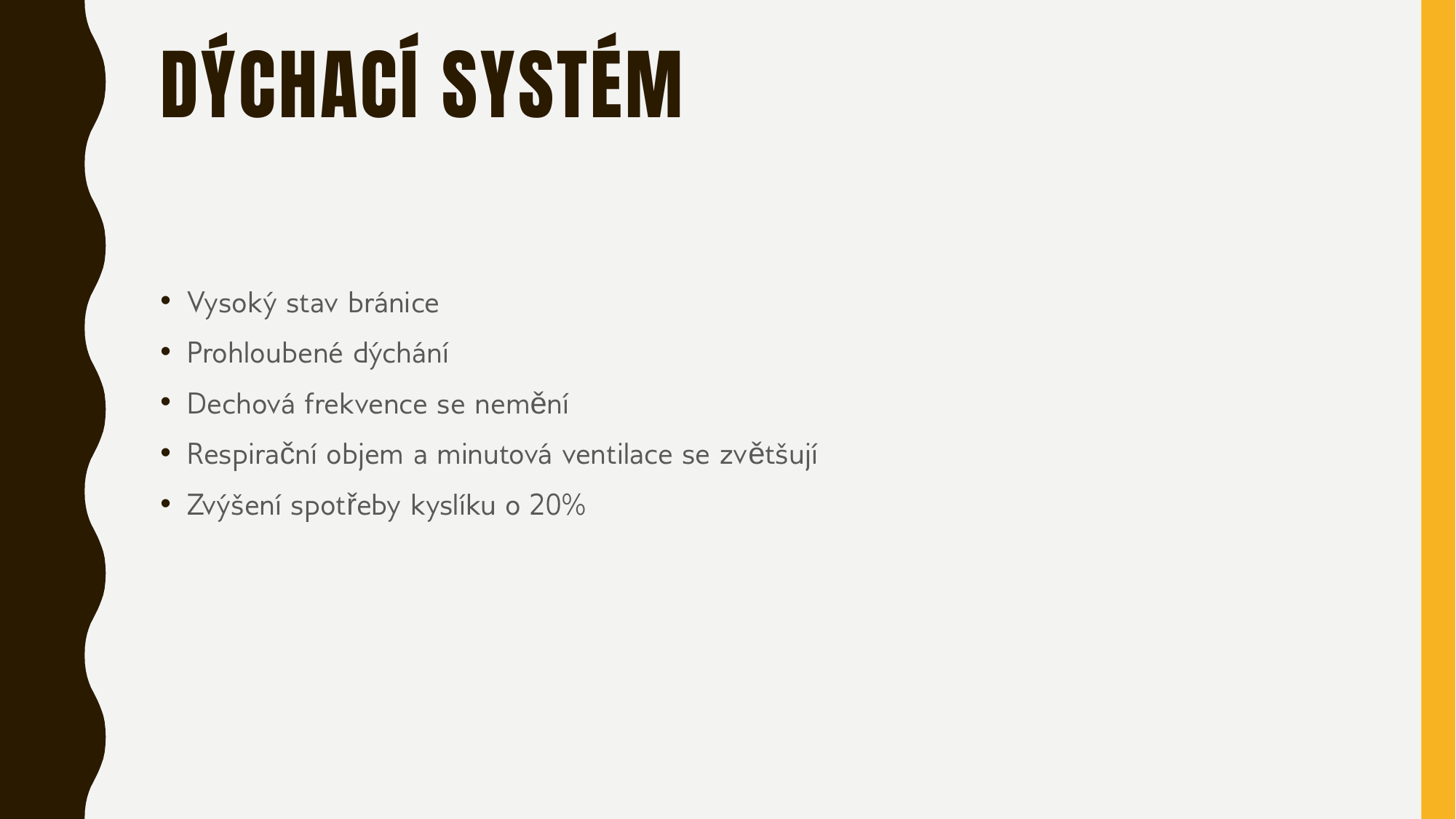

# Dýchací systém
Vysoký stav bránice
Prohloubené dýchání
Dechová frekvence se nemění
Respirační objem a minutová ventilace se zvětšují
Zvýšení spotřeby kyslíku o 20%